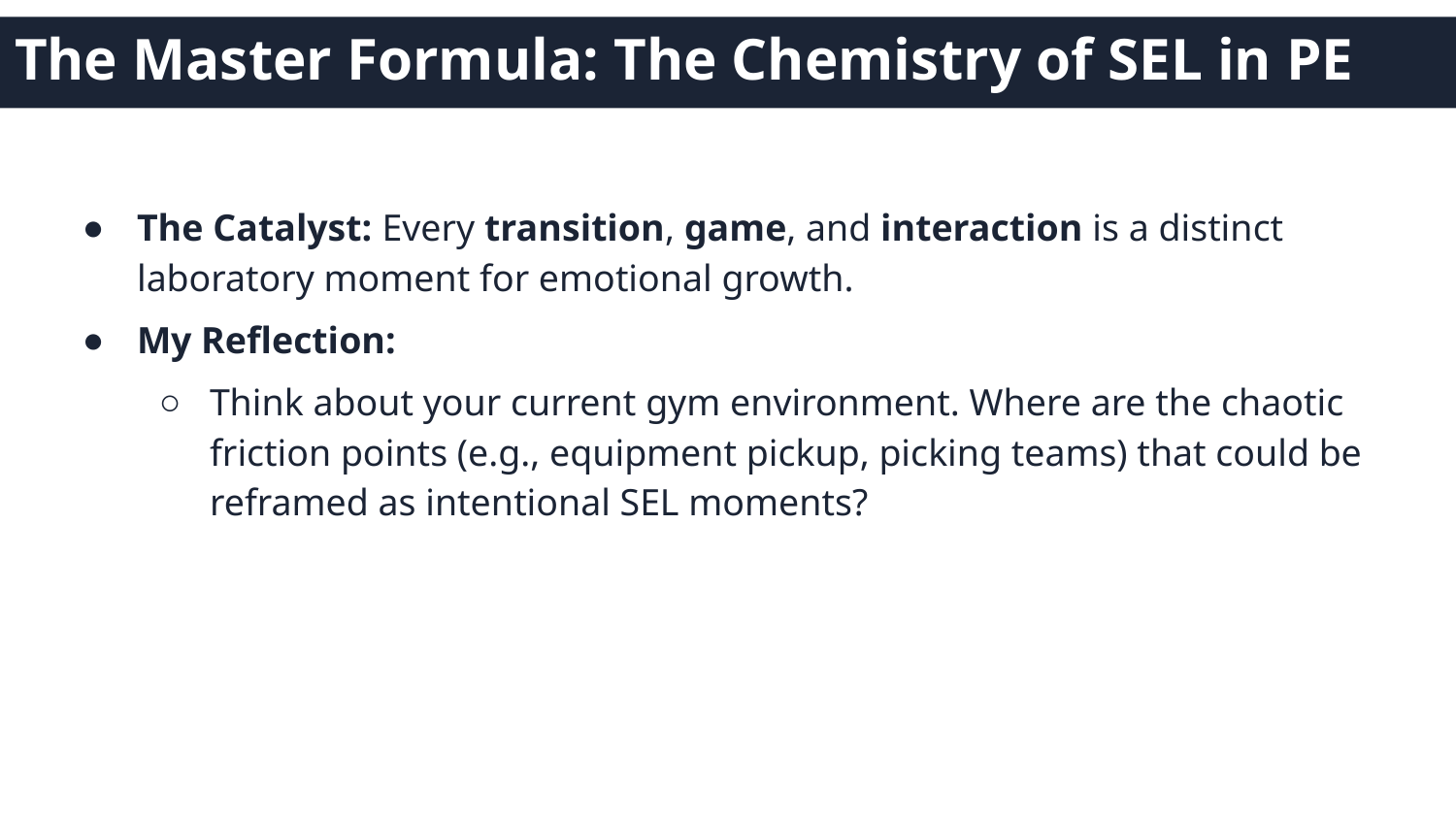

# The Master Formula: The Chemistry of SEL in PE
The Catalyst: Every transition, game, and interaction is a distinct laboratory moment for emotional growth.
My Reflection:
Think about your current gym environment. Where are the chaotic friction points (e.g., equipment pickup, picking teams) that could be reframed as intentional SEL moments?